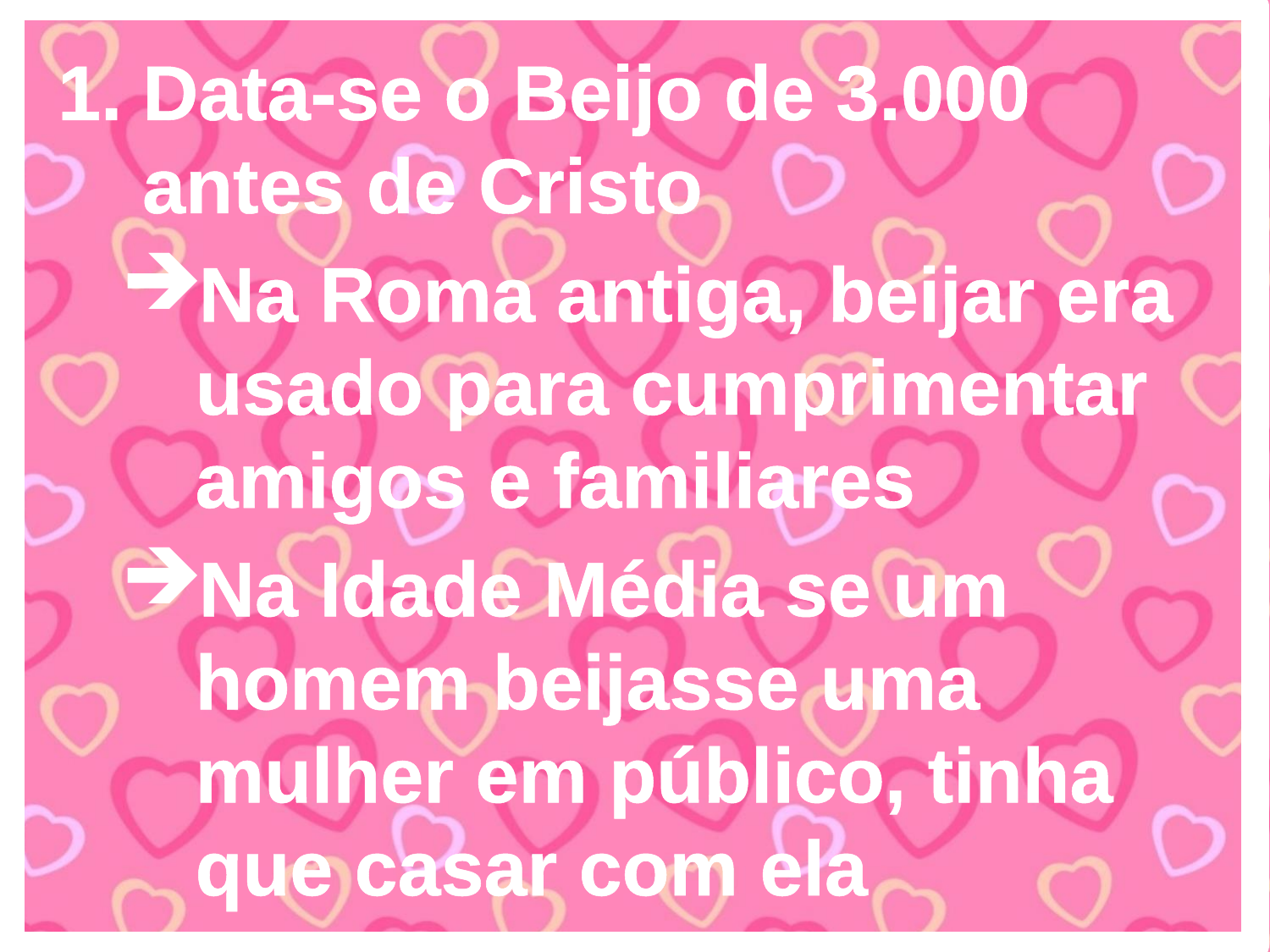

Data-se o Beijo de 3.000 antes de Cristo
Na Roma antiga, beijar era usado para cumprimentar amigos e familiares
Na Idade Média se um homem beijasse uma mulher em público, tinha que casar com ela